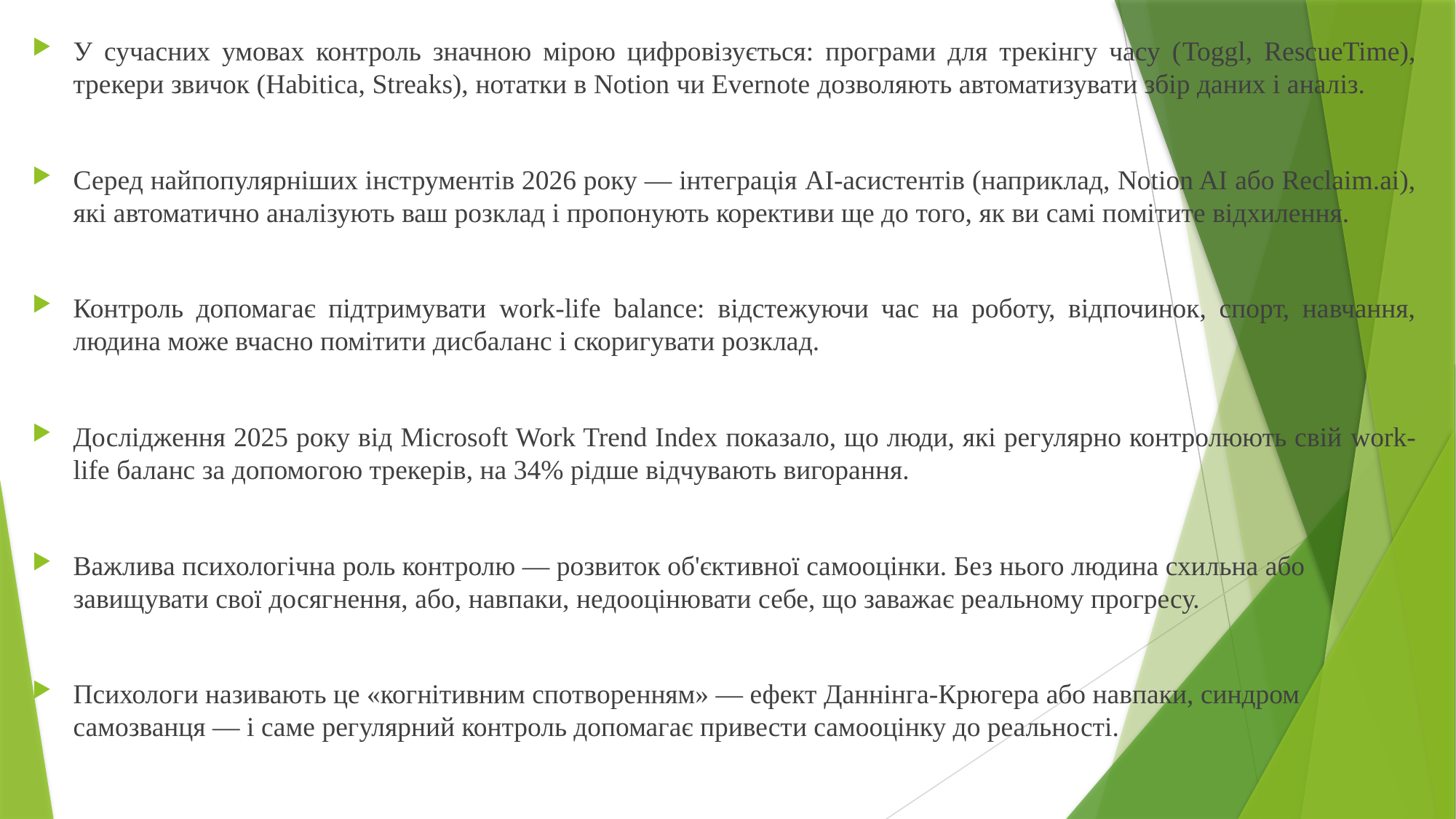

У сучасних умовах контроль значною мірою цифровізується: програми для трекінгу часу (Toggl, RescueTime), трекери звичок (Habitica, Streaks), нотатки в Notion чи Evernote дозволяють автоматизувати збір даних і аналіз.

Серед найпопулярніших інструментів 2026 року — інтеграція AI-асистентів (наприклад, Notion AI або Reclaim.ai), які автоматично аналізують ваш розклад і пропонують корективи ще до того, як ви самі помітите відхилення.

Контроль допомагає підтримувати work-life balance: відстежуючи час на роботу, відпочинок, спорт, навчання, людина може вчасно помітити дисбаланс і скоригувати розклад.

Дослідження 2025 року від Microsoft Work Trend Index показало, що люди, які регулярно контролюють свій work-life баланс за допомогою трекерів, на 34% рідше відчувають вигорання.

Важлива психологічна роль контролю — розвиток об'єктивної самооцінки. Без нього людина схильна або завищувати свої досягнення, або, навпаки, недооцінювати себе, що заважає реальному прогресу.

Психологи називають це «когнітивним спотворенням» — ефект Даннінга-Крюгера або навпаки, синдром самозванця — і саме регулярний контроль допомагає привести самооцінку до реальності.